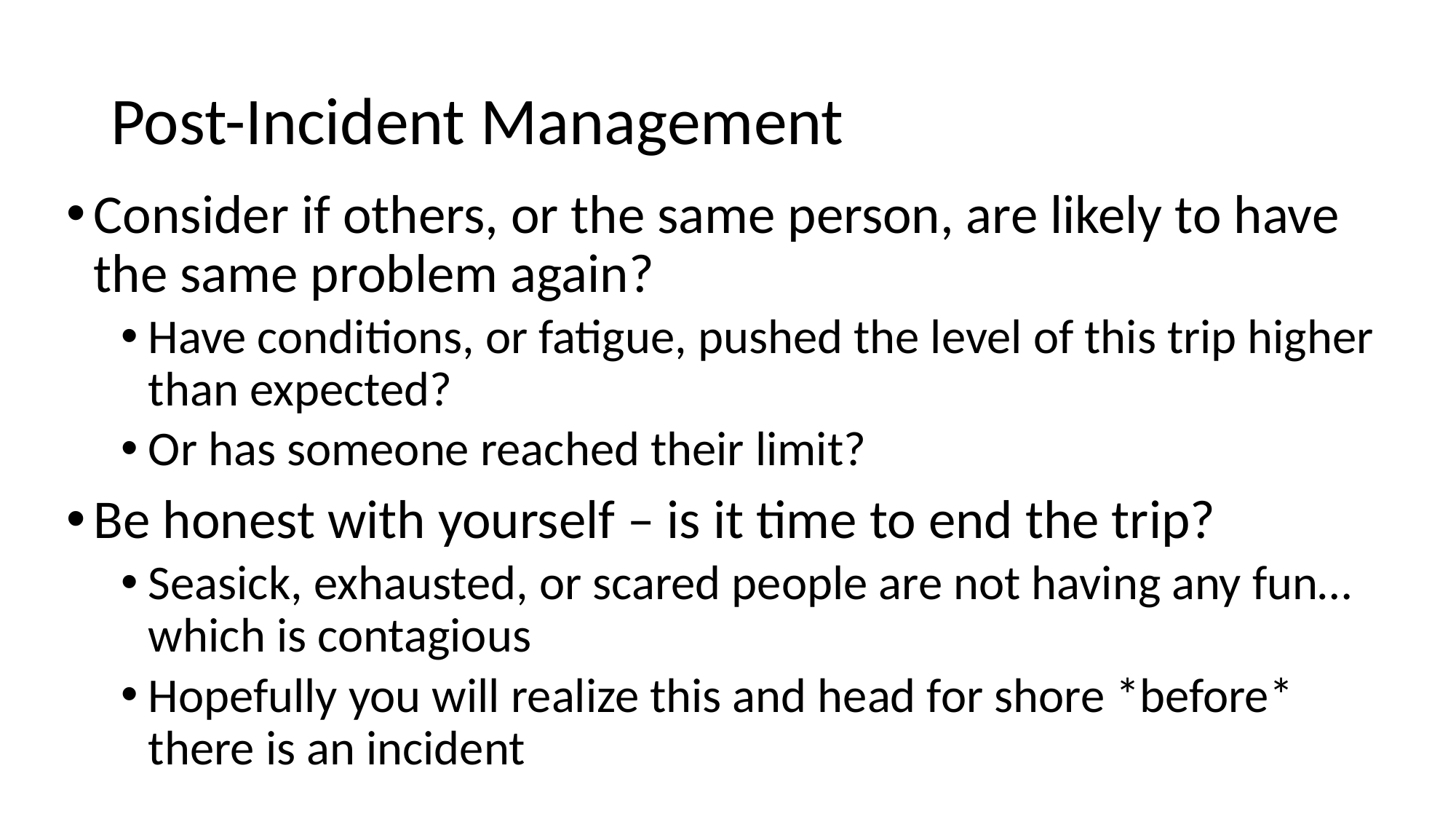

# Post-Incident Management
Consider if others, or the same person, are likely to have the same problem again?
Have conditions, or fatigue, pushed the level of this trip higher than expected?
Or has someone reached their limit?
Be honest with yourself – is it time to end the trip?
Seasick, exhausted, or scared people are not having any fun…which is contagious
Hopefully you will realize this and head for shore *before* there is an incident